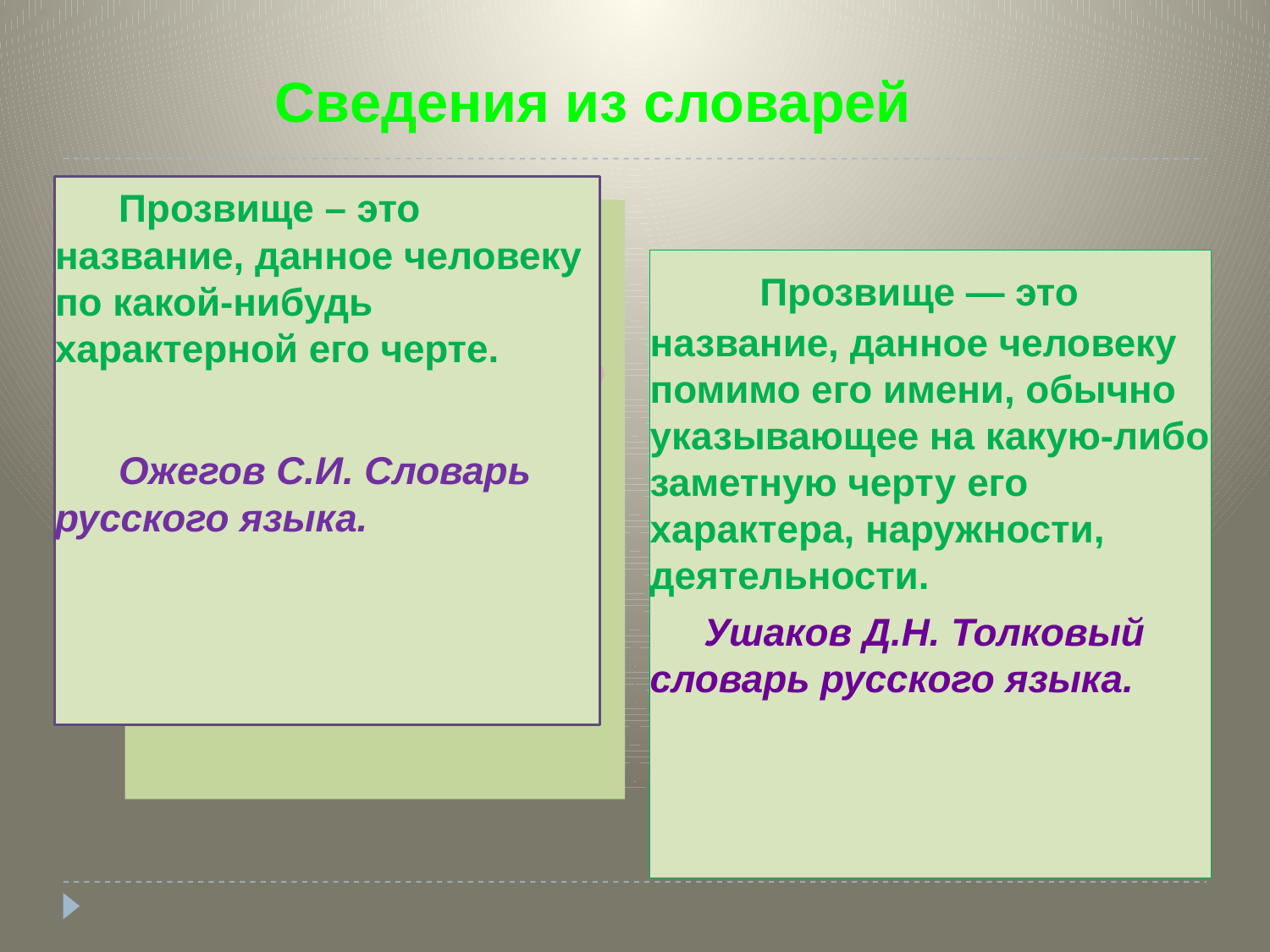

Сведения из словарей

     Прозвище – это название, данное человеку по какой-нибудь характерной его черте.

     Ожегов С.И. Словарь русского языка.

Прозвище – это название, данное человеку по какой-нибудь характерной его черте.

     Ожегов С.И. Словарь русского языка.

       Прозвище — это название, данное человеку помимо его имени, обычно указывающее на какую-либо заметную черту его характера, наружности, деятельности.
     Ушаков Д.Н. Толковый словарь русского языка.